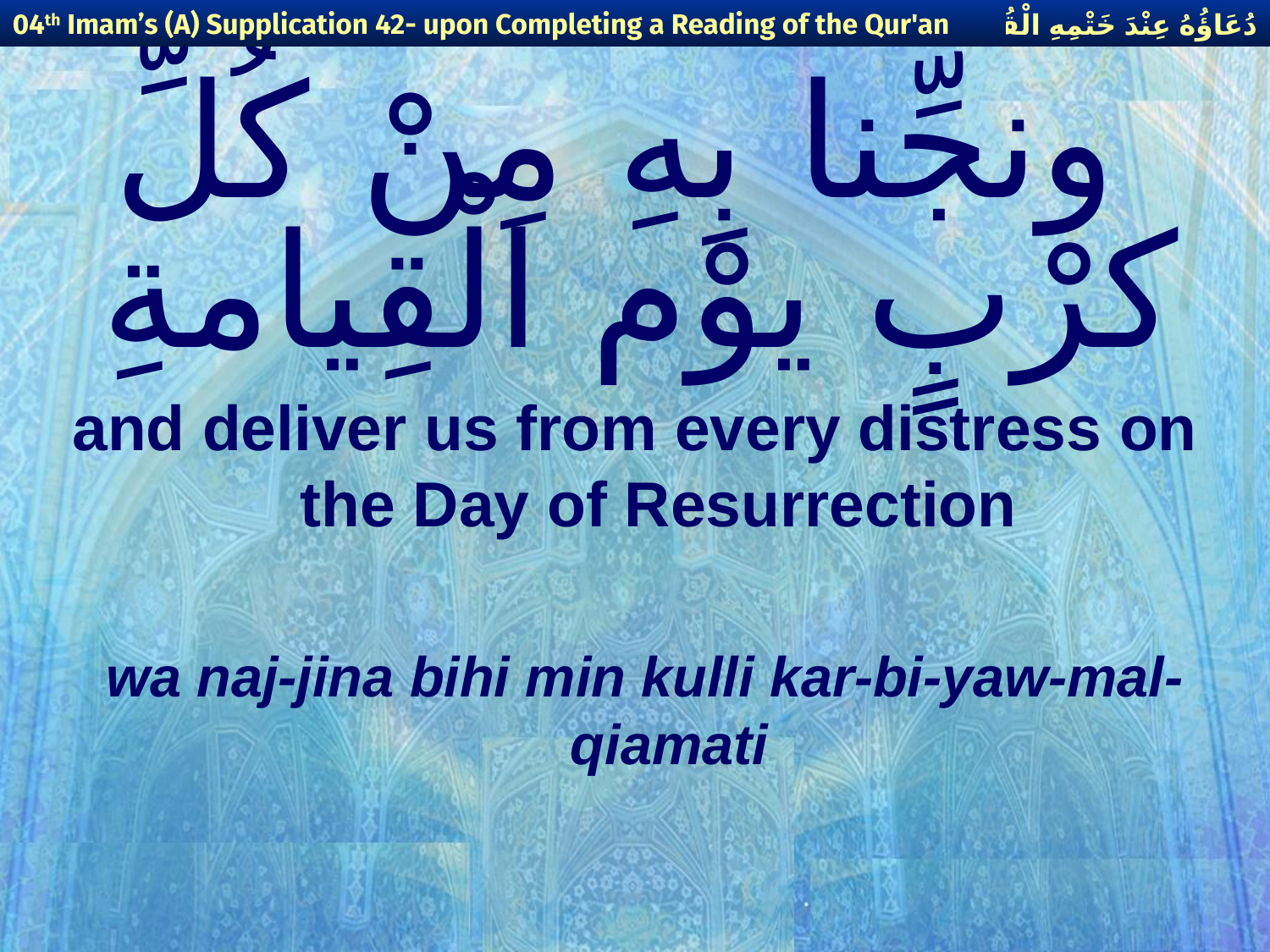

دُعَاؤُهُ عِنْدَ خَتْمِهِ الْقُرْآنَ
04th Imam’s (A) Supplication 42- upon Completing a Reading of the Qur'an
# ونجِّنا بِهِ مِنْ كُلِّ كرْبٍ يوْم الْقِيامةِ
and deliver us from every distress on the Day of Resurrection
wa naj-jina bihi min kulli kar-bi-yaw-mal-qiamati